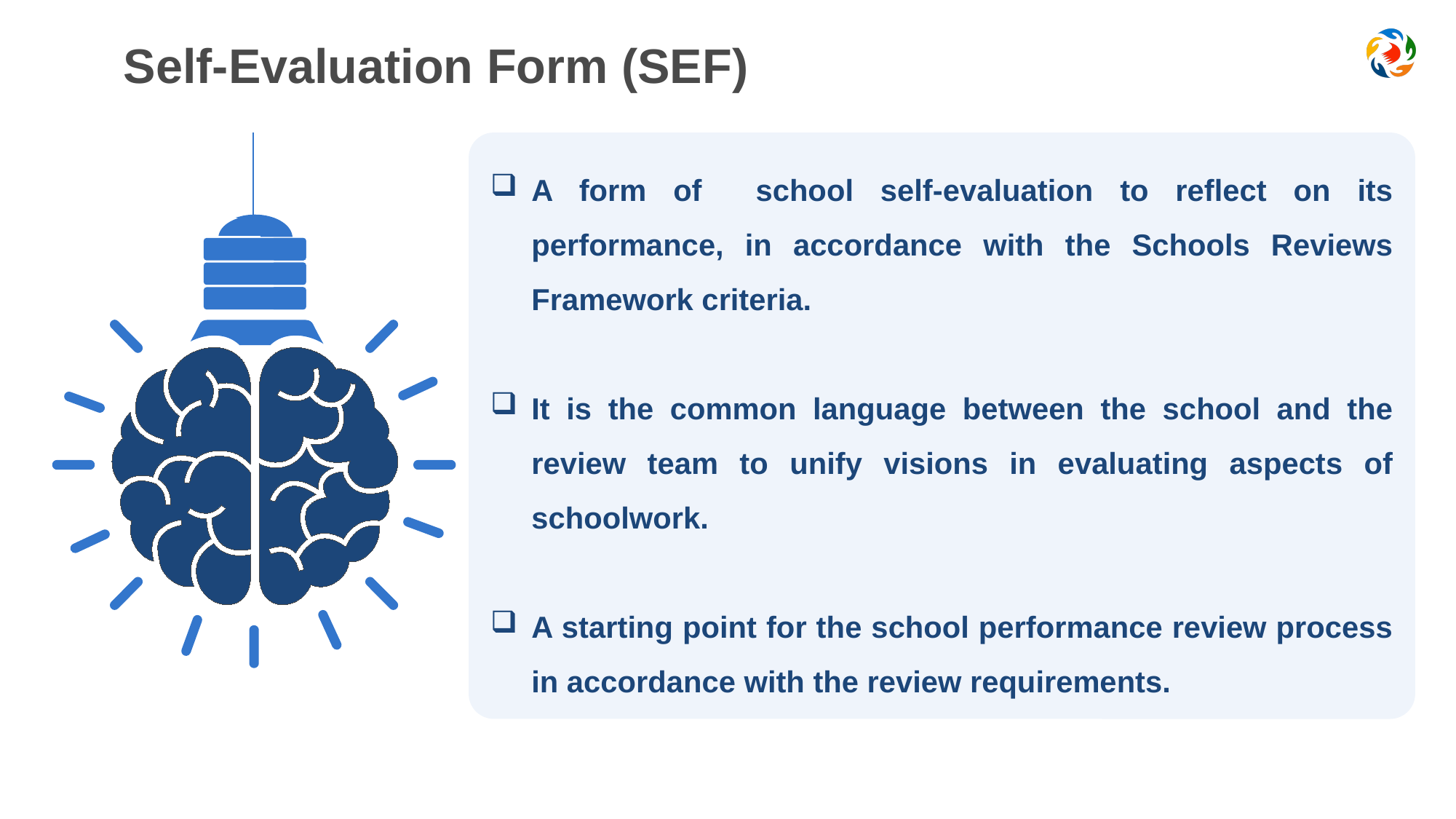

# Self-Evaluation Form (SEF)

A form of  school self-evaluation to reflect on its performance, in accordance with the Schools Reviews Framework criteria.

It is the common language between the school and the review team to unify visions in evaluating aspects of schoolwork.

A starting point for the school performance review process in accordance with the review requirements.